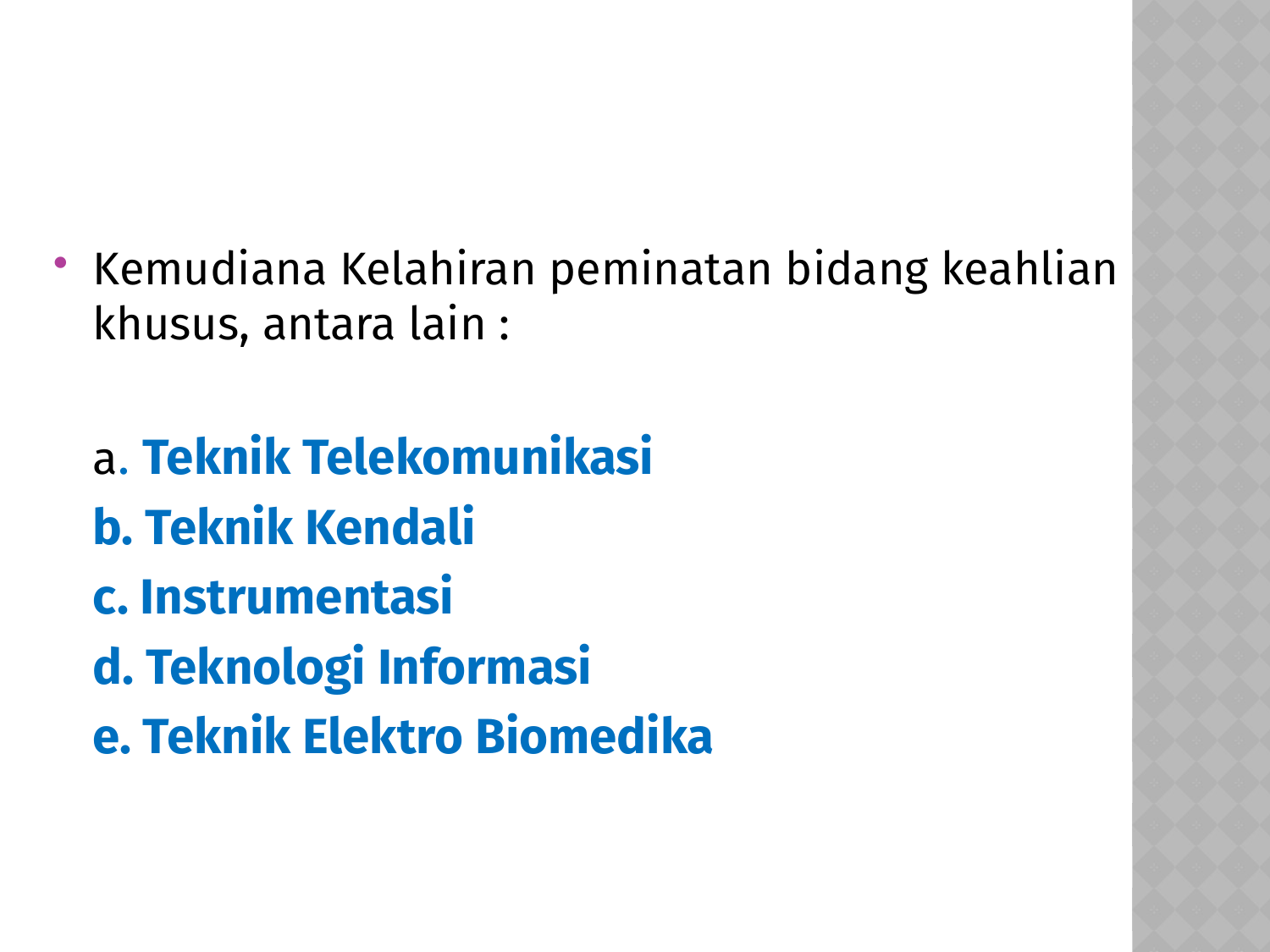

Kemudiana Kelahiran peminatan bidang keahlian khusus, antara lain :

	a. Teknik Telekomunikasi
	b. Teknik Kendali
	c. Instrumentasi
	d. Teknologi Informasi
	e. Teknik Elektro Biomedika